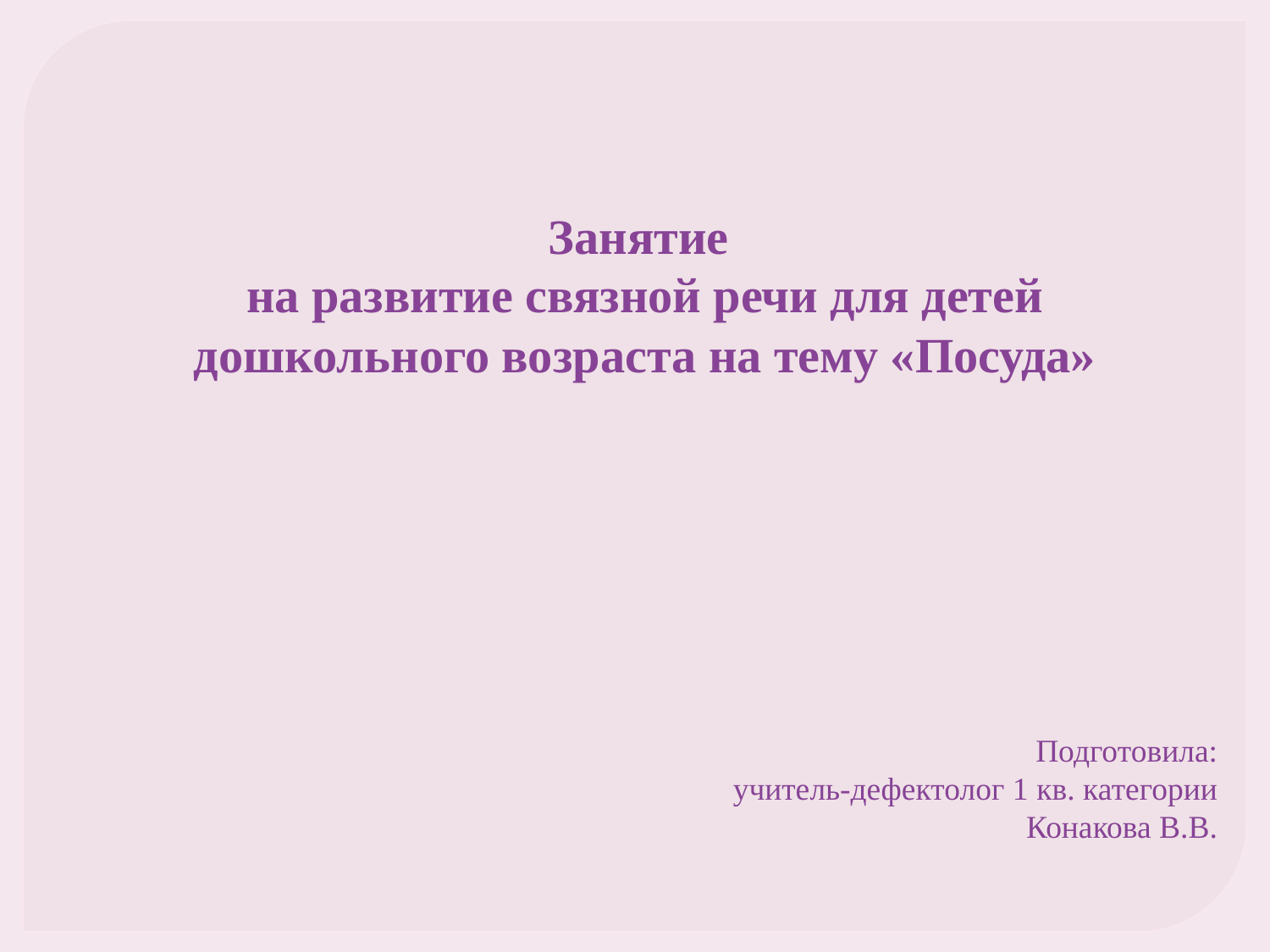

Занятие
на развитие связной речи для детей дошкольного возраста на тему «Посуда»
Подготовила:
учитель-дефектолог 1 кв. категории Конакова В.В.